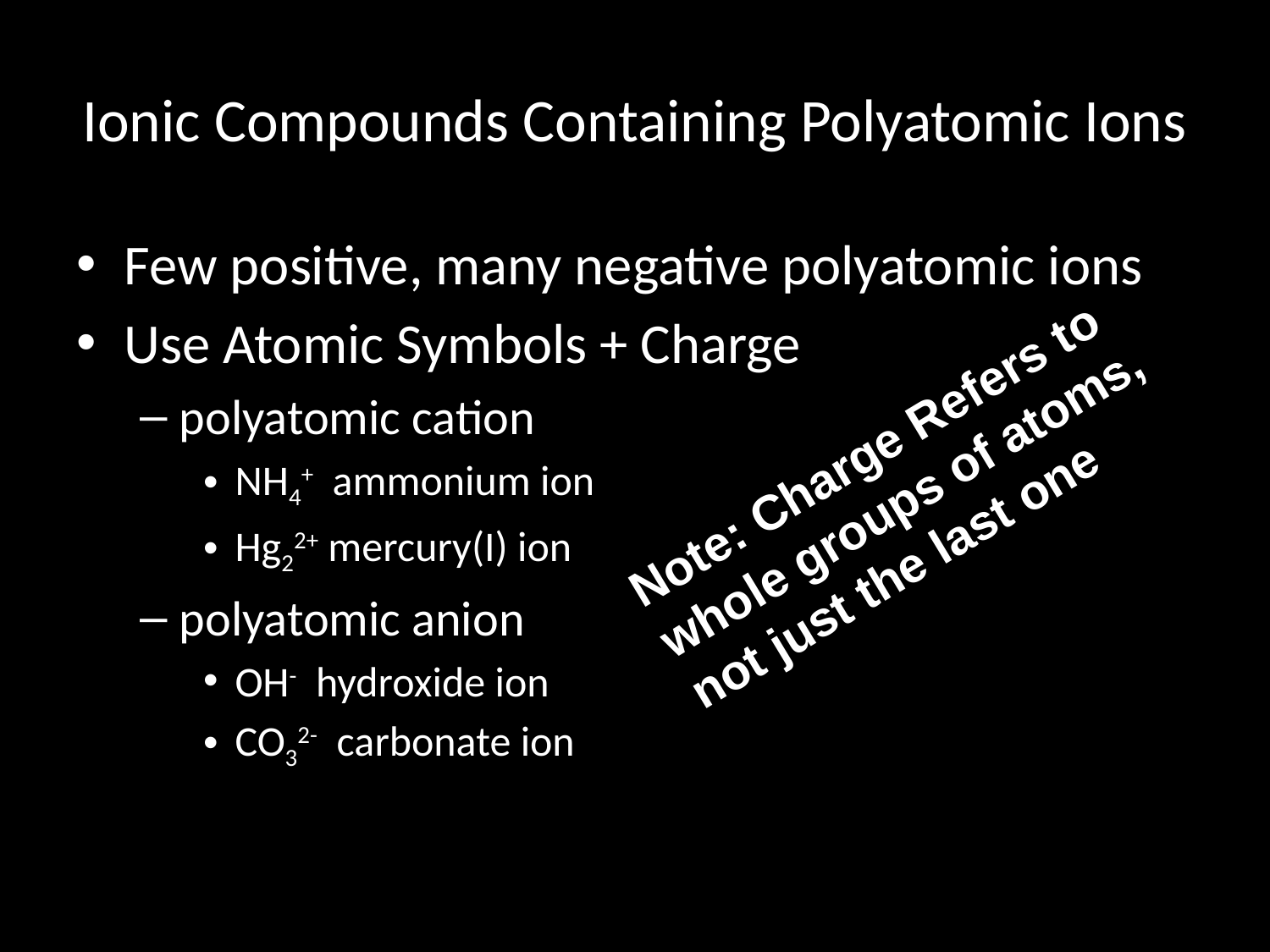

# Ionic Compounds Containing Polyatomic Ions
Few positive, many negative polyatomic ions
Use Atomic Symbols + Charge
polyatomic cation
NH4+  ammonium ion
Hg22+ mercury(I) ion
polyatomic anion
OH-  hydroxide ion
CO32-  carbonate ion
Note: Charge Refers to whole groups of atoms, not just the last one